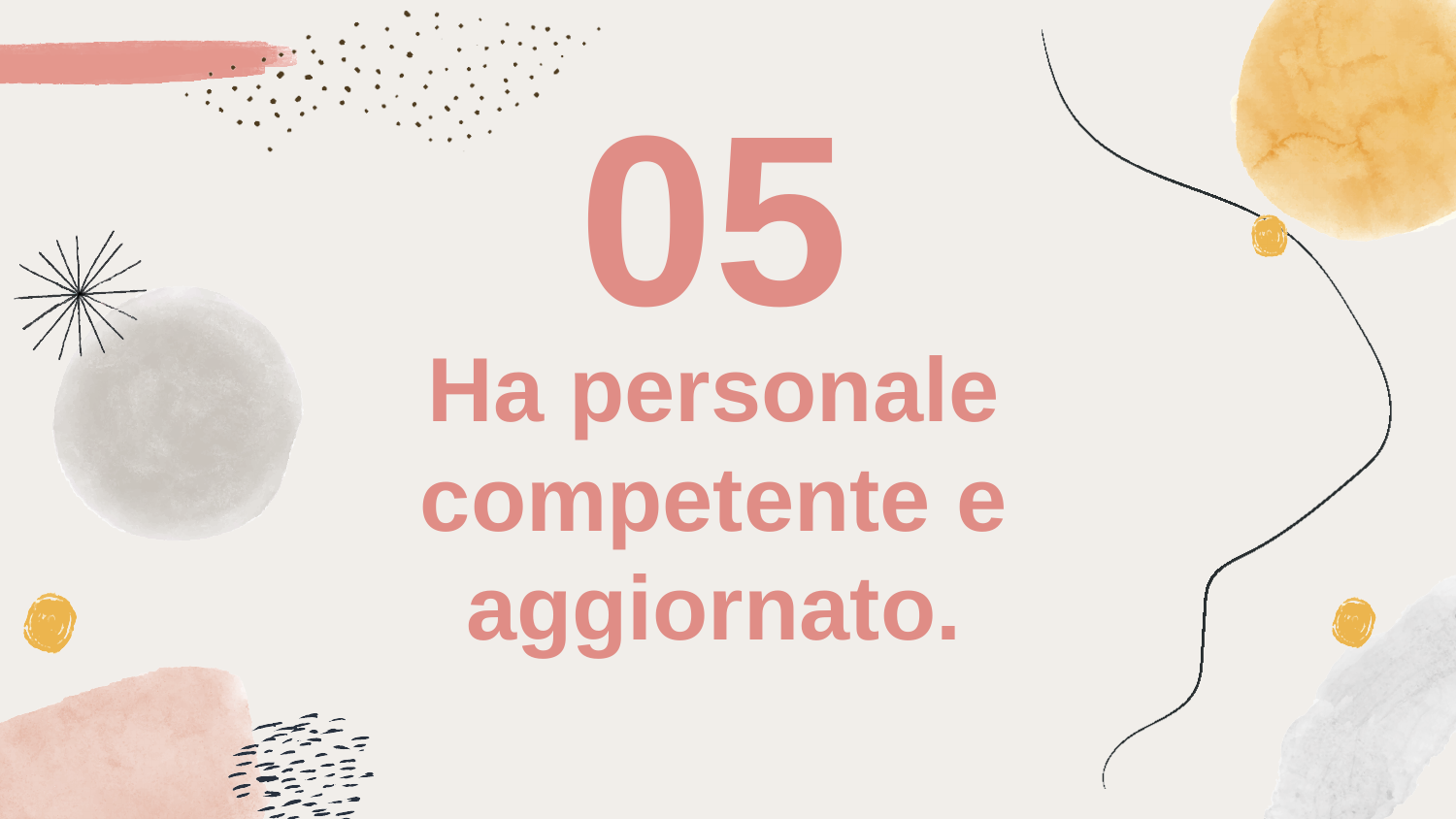

05
# Ha personale competente e aggiornato.